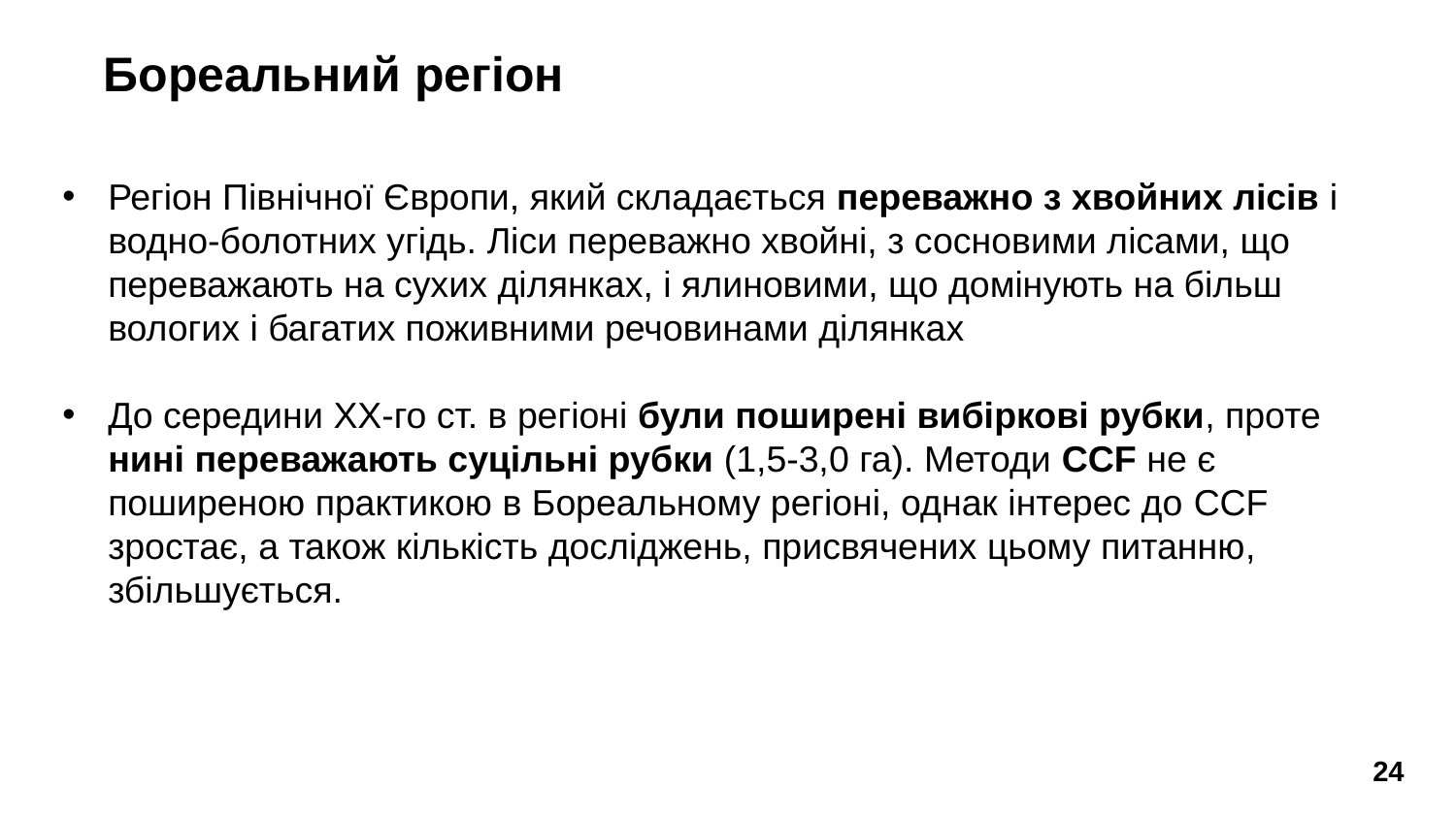

# Бореальний регіон
Регіон Північної Європи, який складається переважно з хвойних лісів і водно-болотних угідь. Ліси переважно хвойні, з сосновими лісами, що переважають на сухих ділянках, і ялиновими, що домінують на більш вологих і багатих поживними речовинами ділянках

До середини ХХ-го ст. в регіоні були поширені вибіркові рубки, проте нині переважають суцільні рубки (1,5-3,0 га). Методи CCF не є поширеною практикою в Бореальному регіоні, однак інтерес до CCF зростає, а також кількість досліджень, присвячених цьому питанню, збільшується.
24